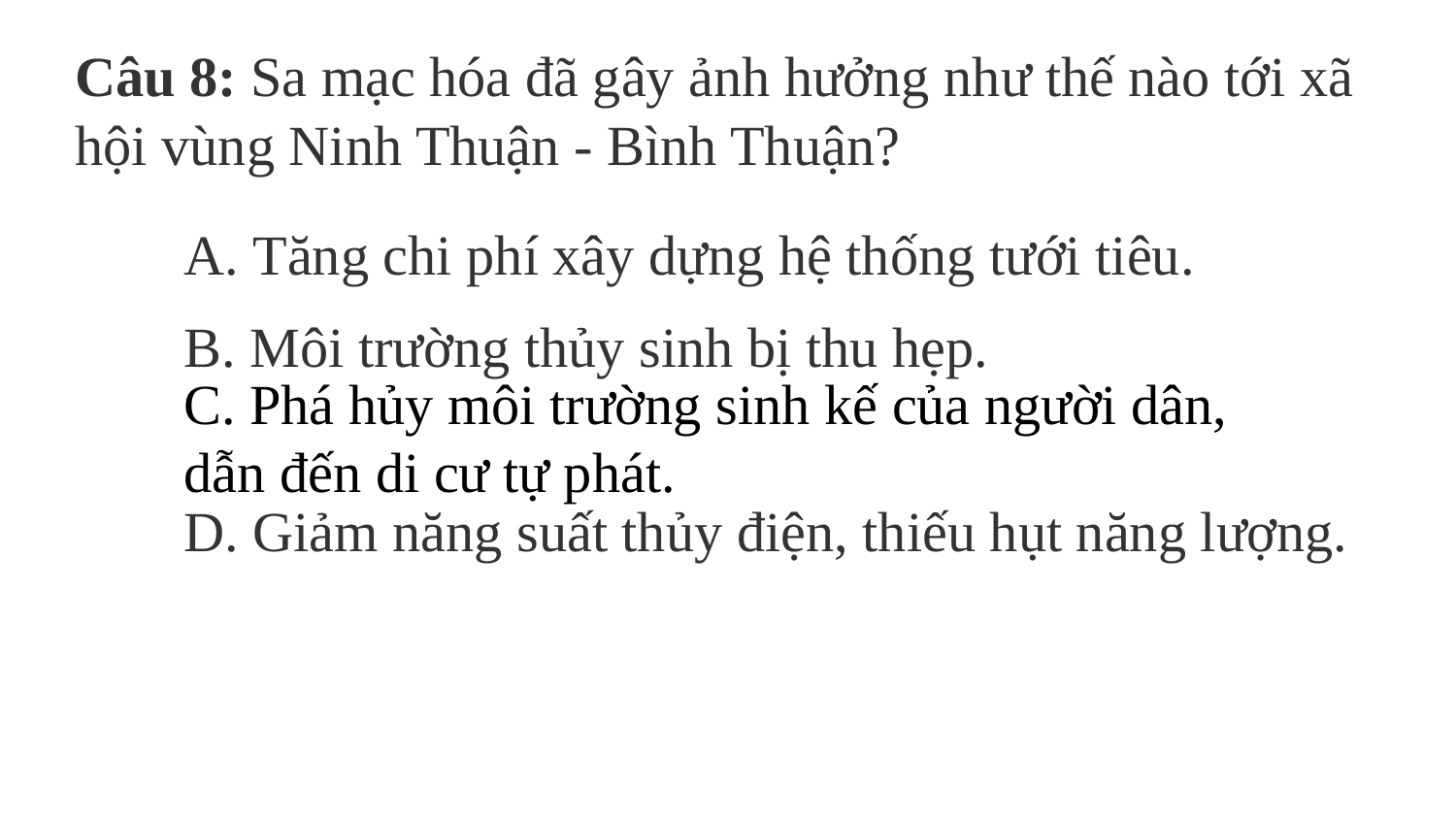

Câu 8: Sa mạc hóa đã gây ảnh hưởng như thế nào tới xã hội vùng Ninh Thuận - Bình Thuận?
A. Tăng chi phí xây dựng hệ thống tưới tiêu.
B. Môi trường thủy sinh bị thu hẹp.

D. Giảm năng suất thủy điện, thiếu hụt năng lượng.
C. Phá hủy môi trường sinh kế của người dân, dẫn đến di cư tự phát.